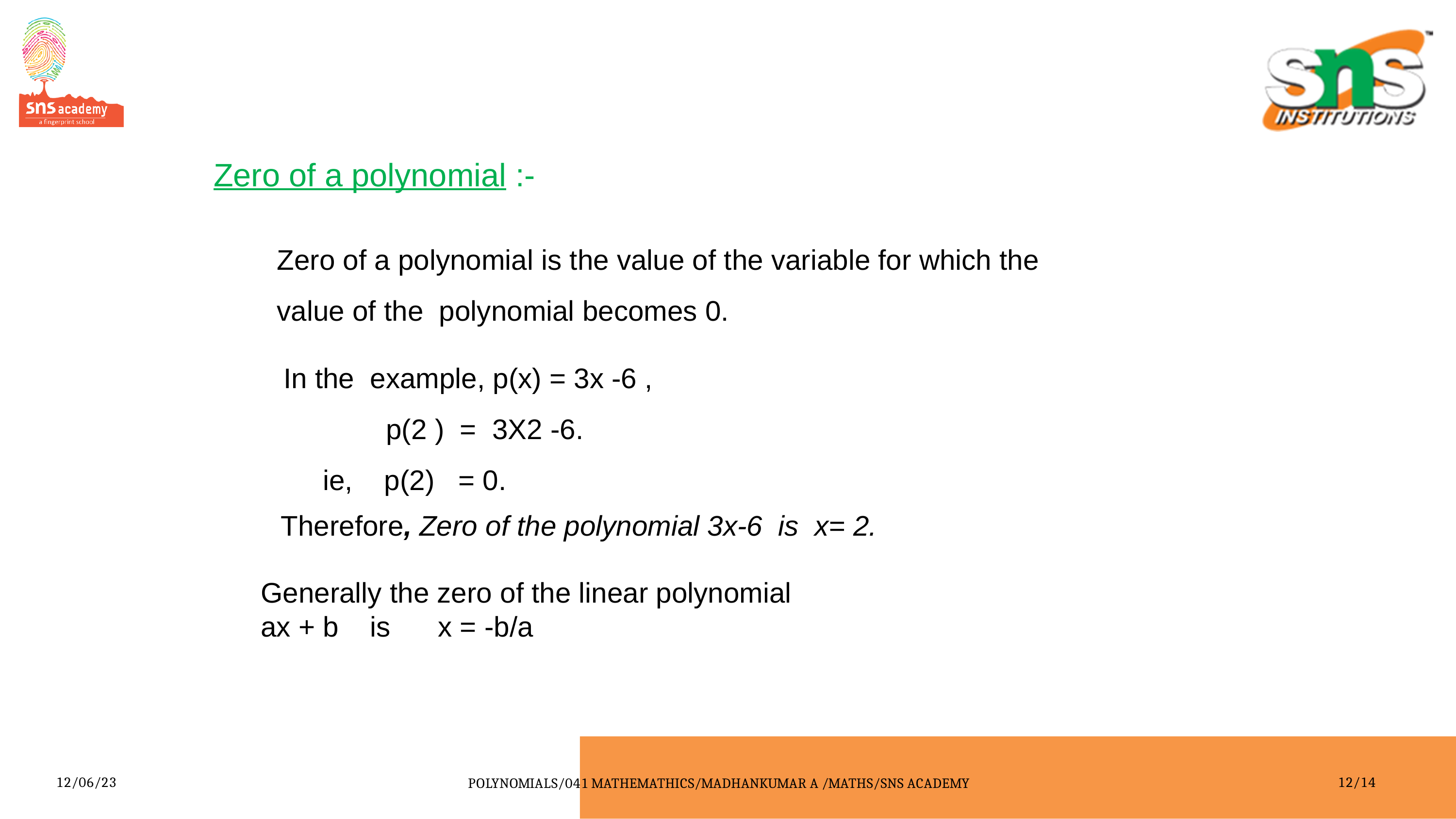

Zero of a polynomial :-
Zero of a polynomial is the value of the variable for which the value of the  polynomial becomes 0.
In the  example, p(x) = 3x -6 ,
             p(2 )  =  3X2 -6.
     ie,    p(2)   = 0.
Therefore, Zero of the polynomial 3x-6  is  x= 2.
Generally the zero of the linear polynomial
ax + b    is      x = -b/a

12/06/23
POLYNOMIALS/041 MATHEMATHICS/MADHANKUMAR A /MATHS/SNS ACADEMY
12
12/14